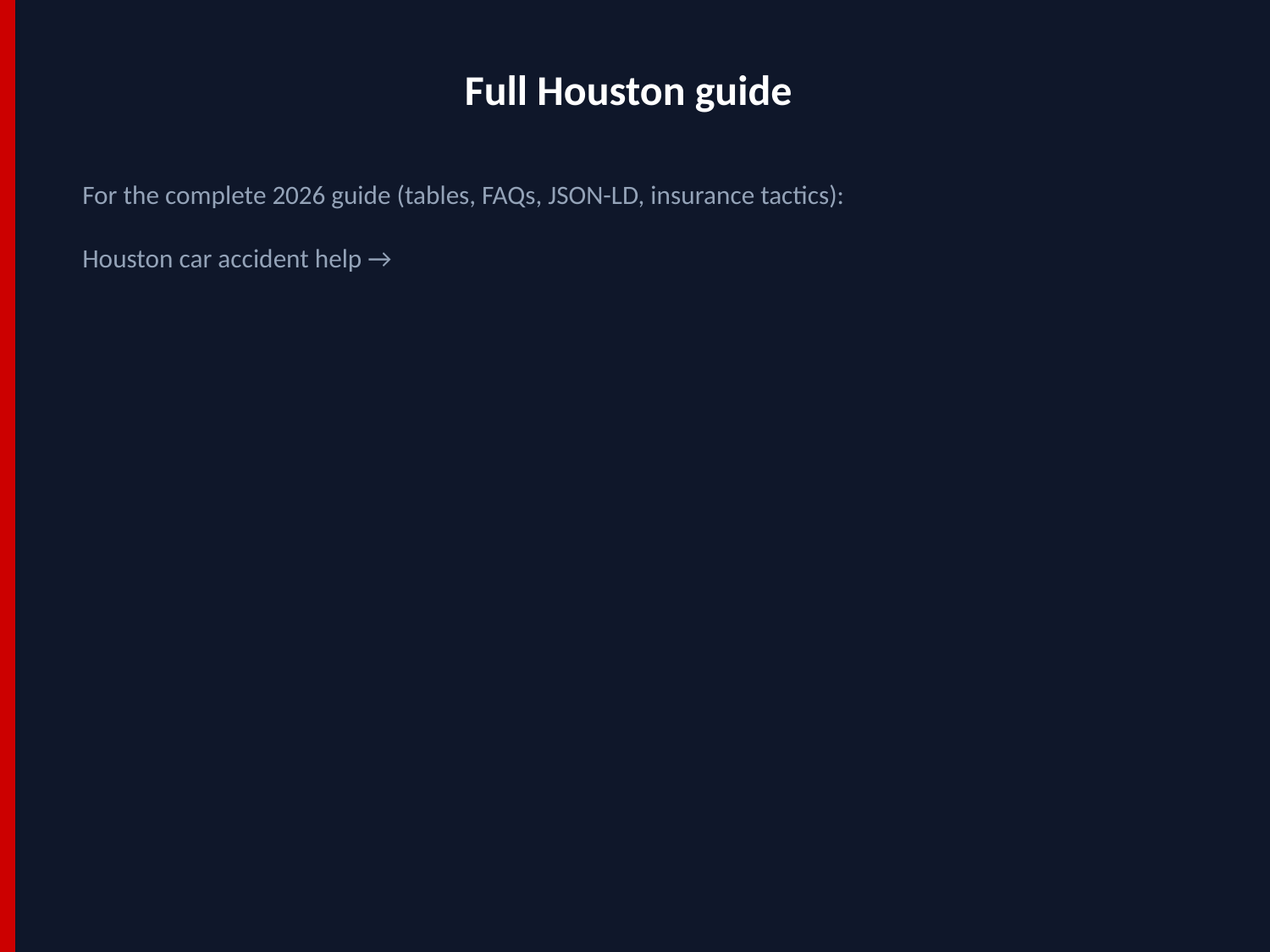

Full Houston guide
For the complete 2026 guide (tables, FAQs, JSON-LD, insurance tactics):
Houston car accident help →